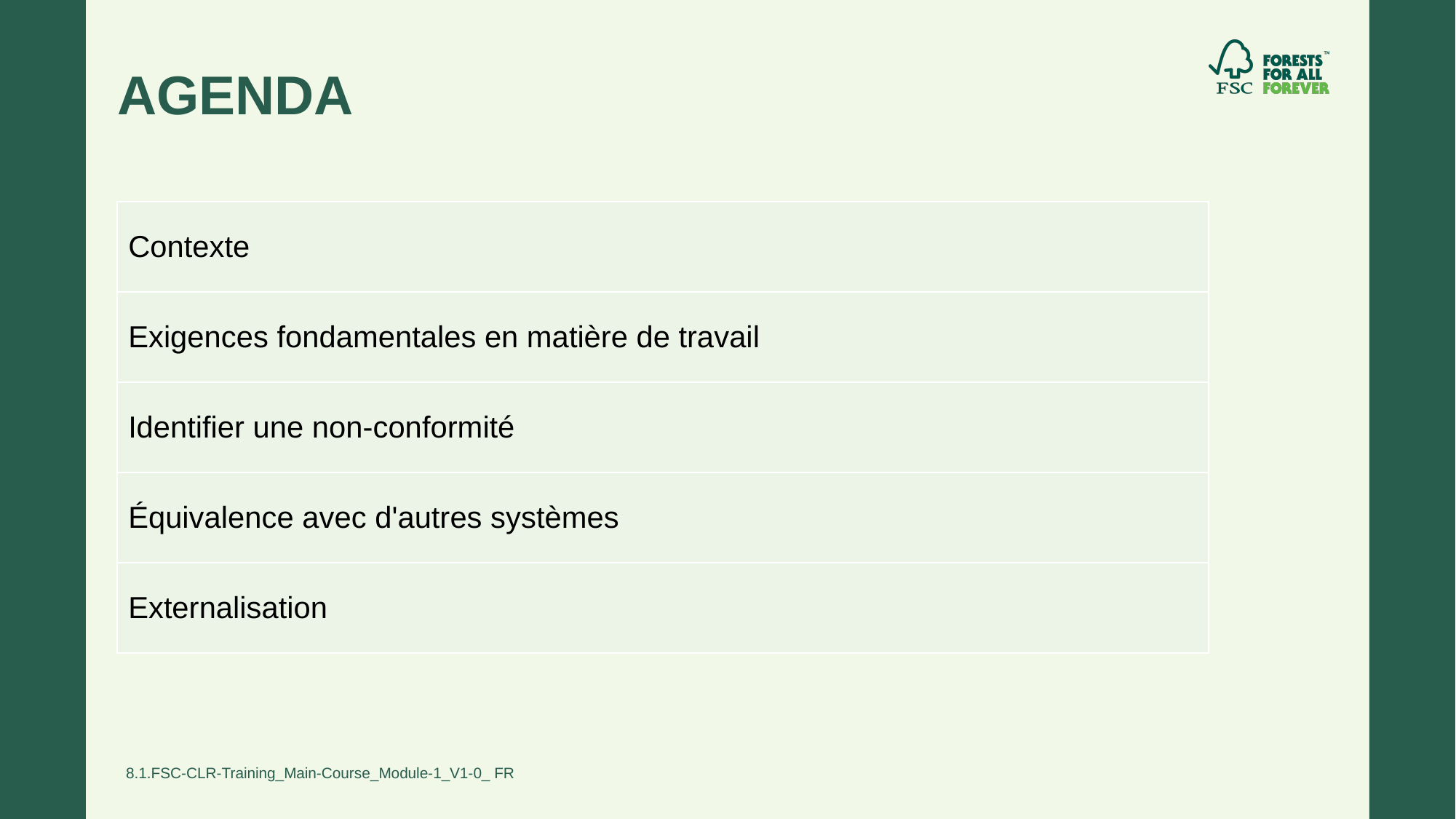

# AGENDA
| Contexte |
| --- |
| Exigences fondamentales en matière de travail |
| Identifier une non-conformité |
| Équivalence avec d'autres systèmes |
| Externalisation |
8.1.FSC-CLR-Training_Main-Course_Module-1_V1-0_ FR